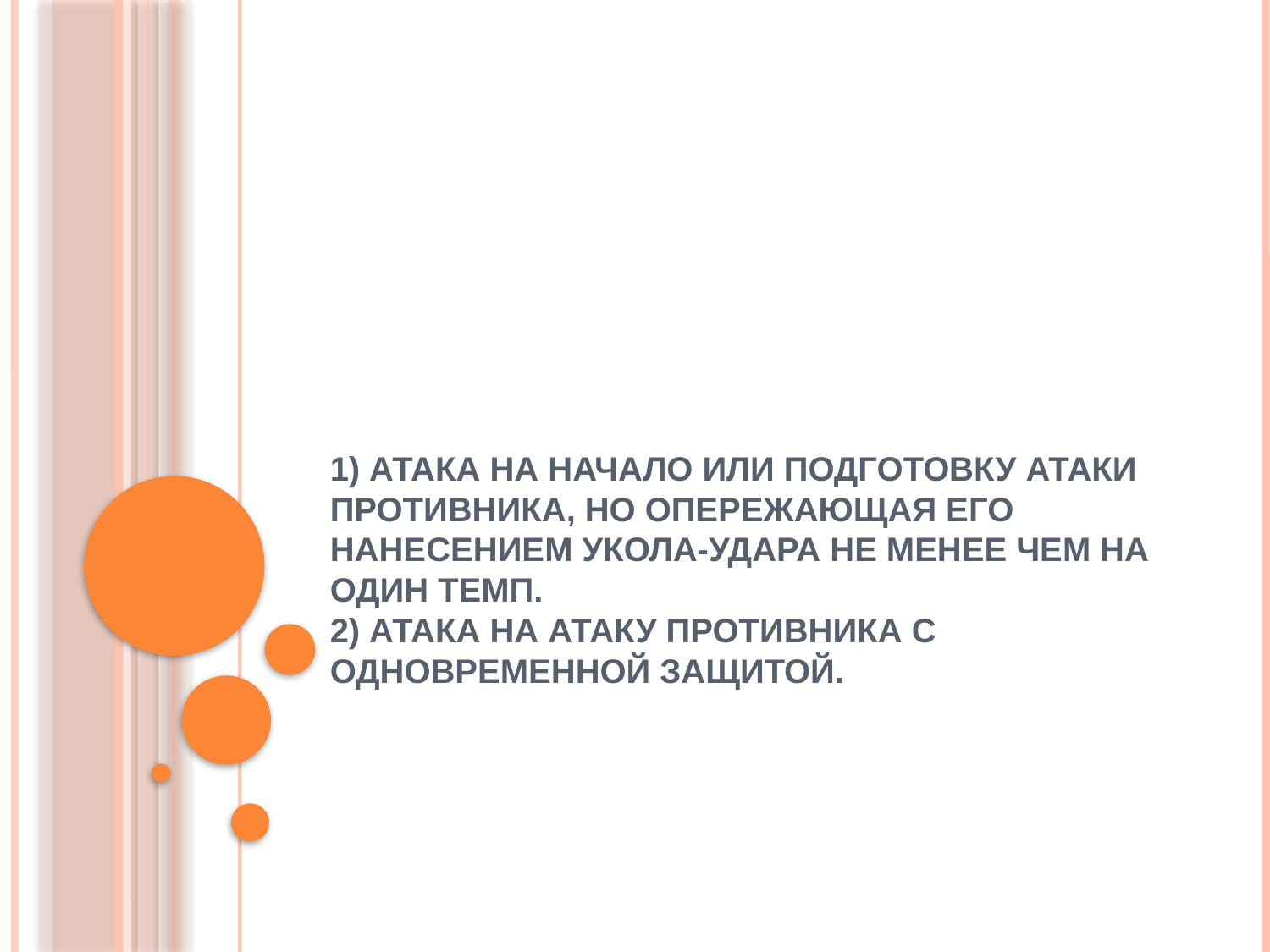

# 1) атака на начало или подготовку атаки противника, но опережающая его нанесением укола-удара не менее чем на один темп. 2) атака на атаку противника с одновременной защитой.